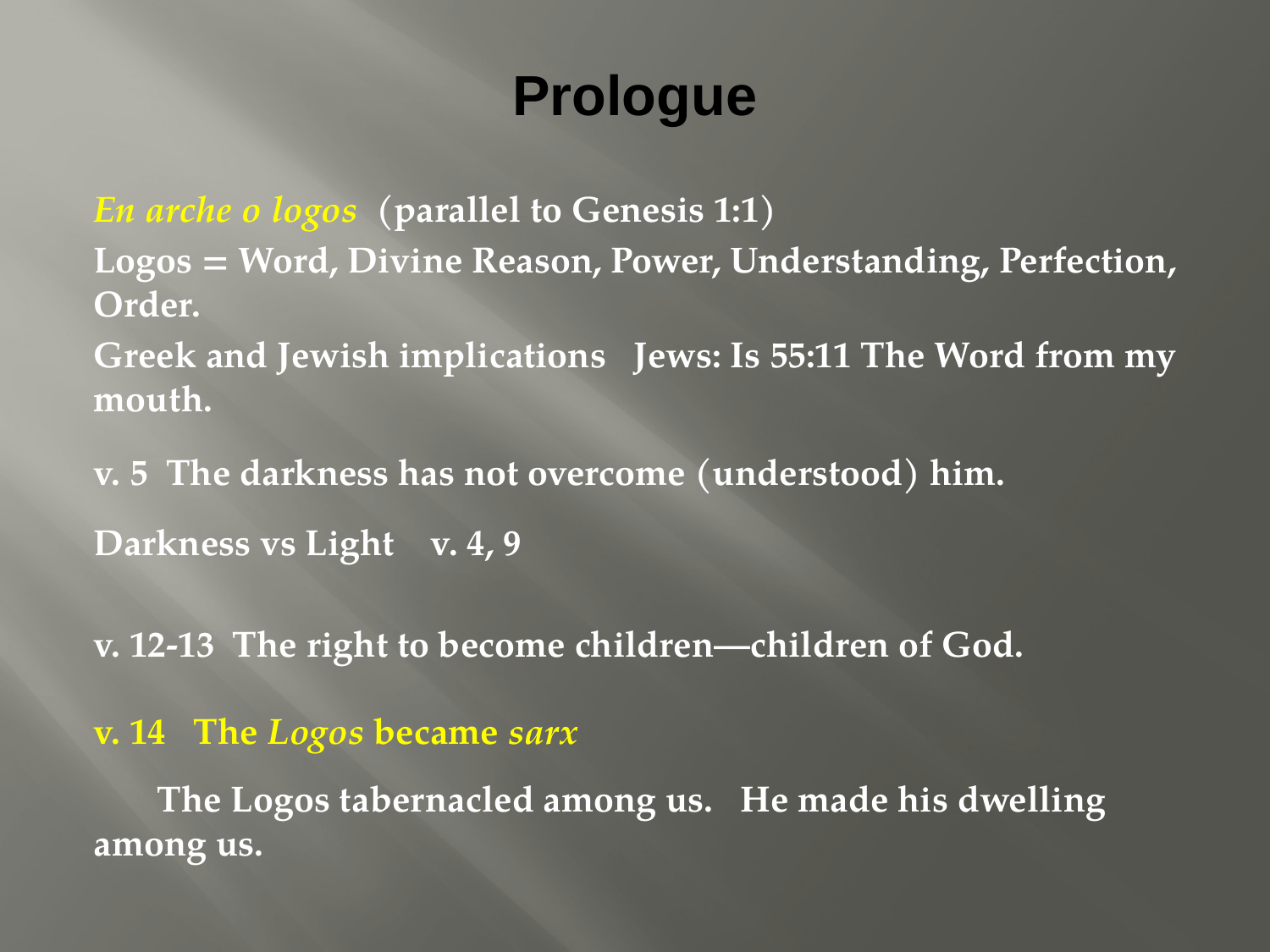

# Prologue
En arche o logos  (parallel to Genesis 1:1)
Logos = Word, Divine Reason, Power, Understanding, Perfection, Order.
Greek and Jewish implications   Jews: Is 55:11 The Word from my mouth.

v. 5  The darkness has not overcome (understood) him.

Darkness vs Light    v. 4, 9

v. 12-13  The right to become children—children of God.

v. 14   The Logos became sarx

       The Logos tabernacled among us.   He made his dwelling among us.